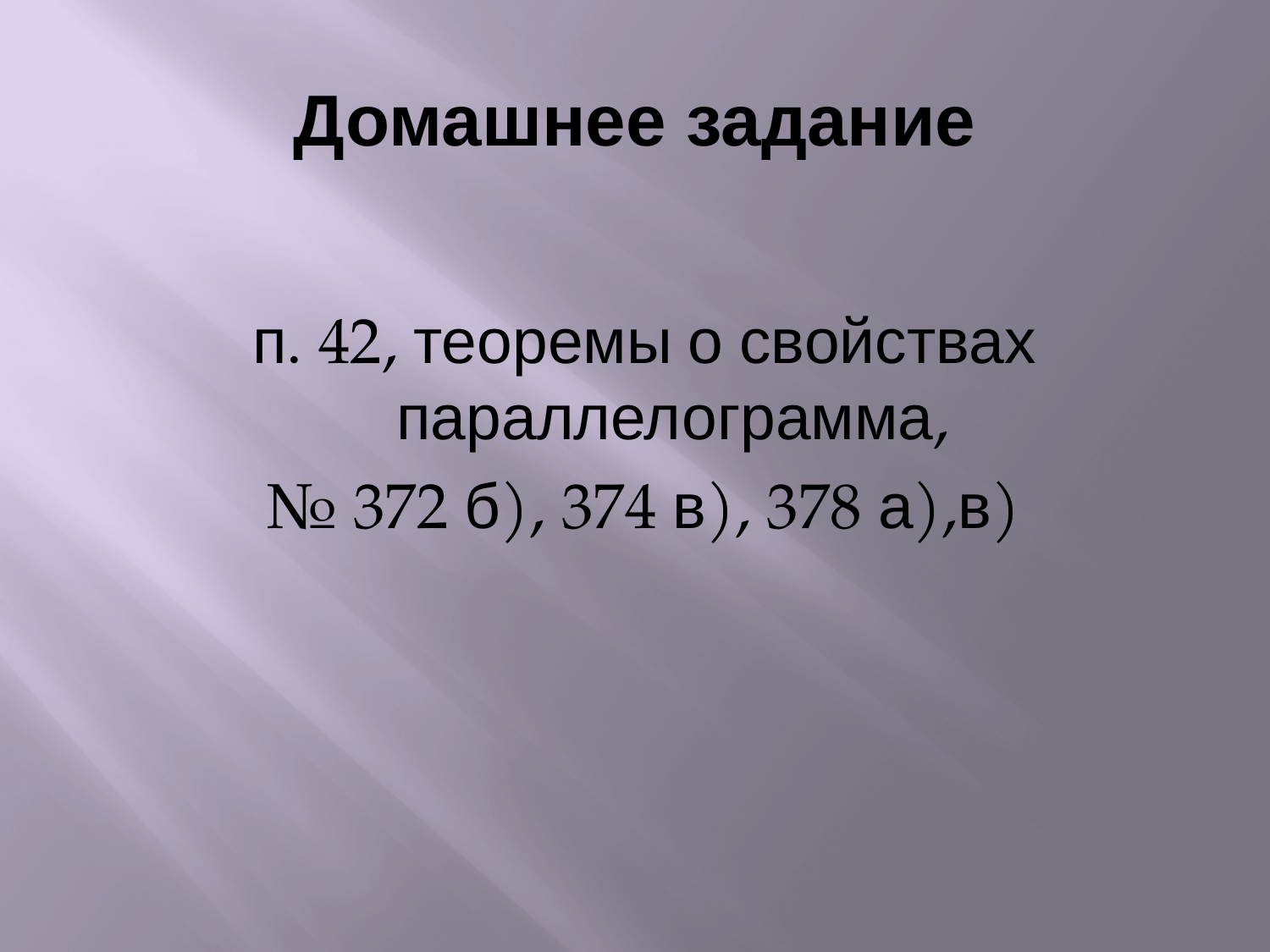

# Домашнее задание

п. 42, теоремы о свойствах параллелограмма,
№ 372 б), 374 в), 378 а),в)